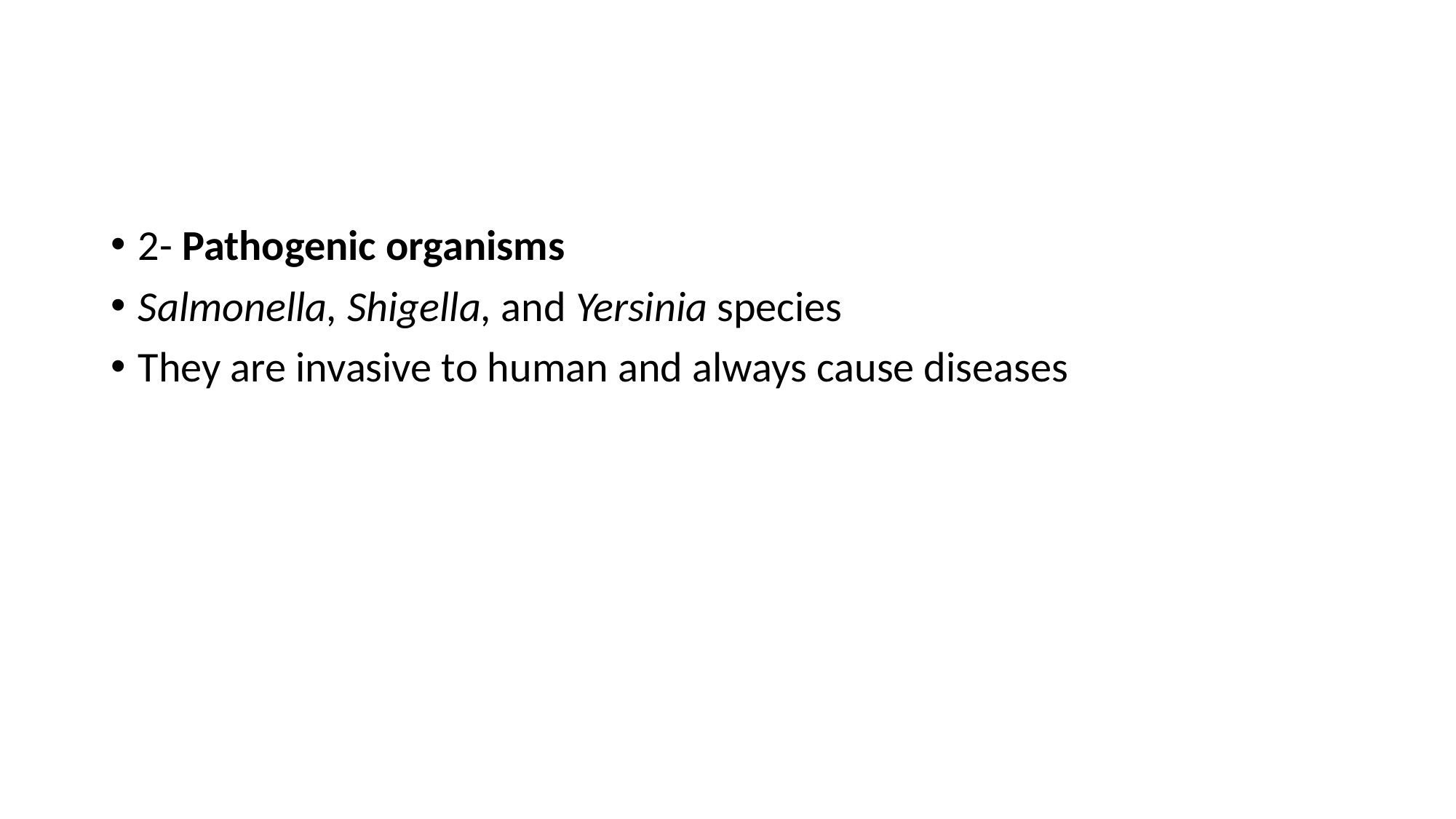

#
2- Pathogenic organisms
Salmonella, Shigella, and Yersinia species
They are invasive to human and always cause diseases